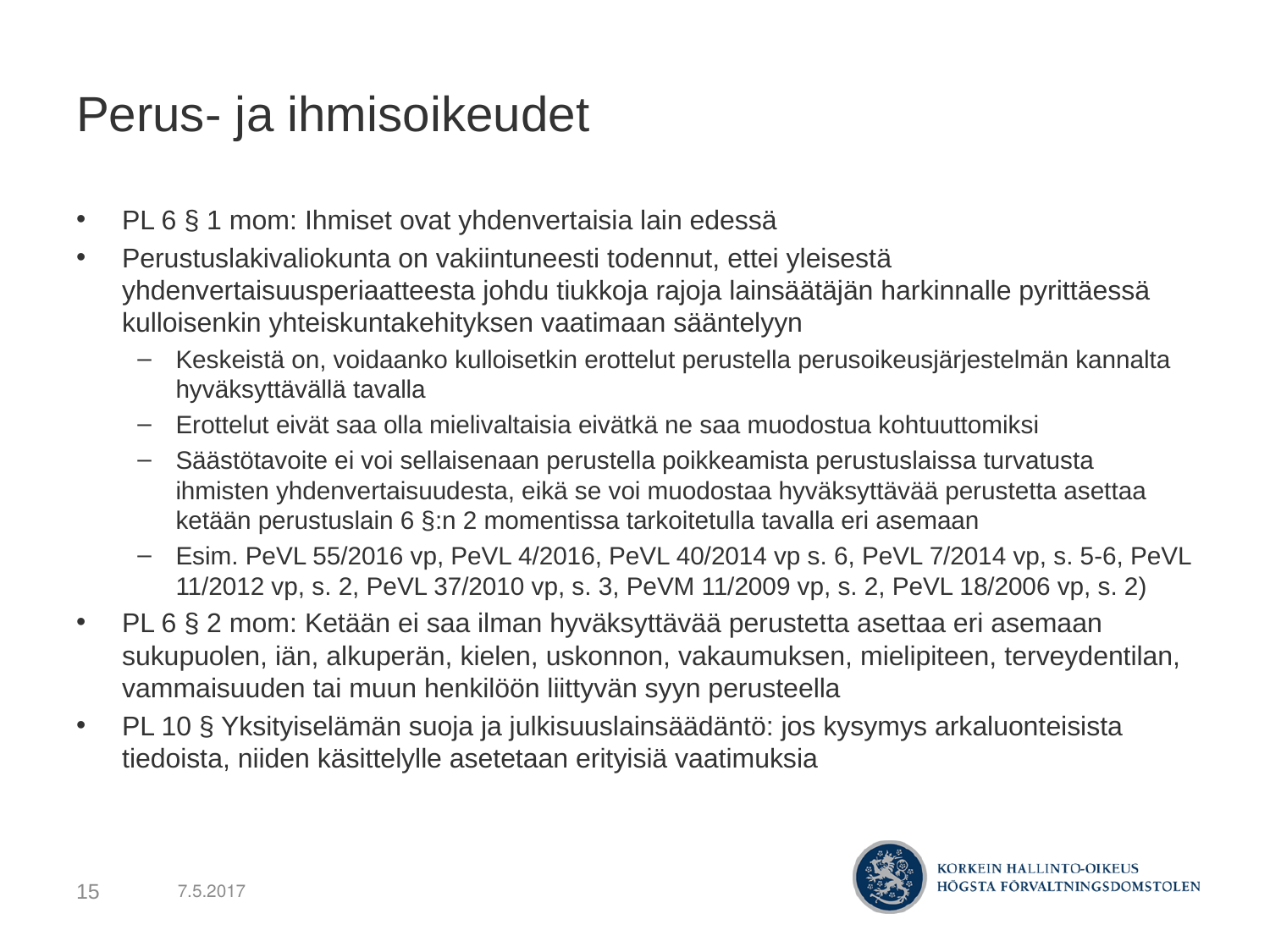

# Perus- ja ihmisoikeudet
PL 6 § 1 mom: Ihmiset ovat yhdenvertaisia lain edessä
Perustuslakivaliokunta on vakiintuneesti todennut, ettei yleisestä yhdenvertaisuusperiaatteesta johdu tiukkoja rajoja lainsäätäjän harkinnalle pyrittäessä kulloisenkin yhteiskuntakehityksen vaatimaan sääntelyyn
Keskeistä on, voidaanko kulloisetkin erottelut perustella perusoikeusjärjestelmän kannalta hyväksyttävällä tavalla
Erottelut eivät saa olla mielivaltaisia eivätkä ne saa muodostua kohtuuttomiksi
Säästötavoite ei voi sellaisenaan perustella poikkeamista perustuslaissa turvatusta ihmisten yhdenvertaisuudesta, eikä se voi muodostaa hyväksyttävää perustetta asettaa ketään perustuslain 6 §:n 2 momentissa tarkoitetulla tavalla eri asemaan
Esim. PeVL 55/2016 vp, PeVL 4/2016, PeVL 40/2014 vp s. 6, PeVL 7/2014 vp, s. 5-6, PeVL 11/2012 vp, s. 2, PeVL 37/2010 vp, s. 3, PeVM 11/2009 vp, s. 2, PeVL 18/2006 vp, s. 2)
PL 6 § 2 mom: Ketään ei saa ilman hyväksyttävää perustetta asettaa eri asemaan sukupuolen, iän, alkuperän, kielen, uskonnon, vakaumuksen, mielipiteen, terveydentilan, vammaisuuden tai muun henkilöön liittyvän syyn perusteella
PL 10 § Yksityiselämän suoja ja julkisuuslainsäädäntö: jos kysymys arkaluonteisista tiedoista, niiden käsittelylle asetetaan erityisiä vaatimuksia

7.5.2017

15